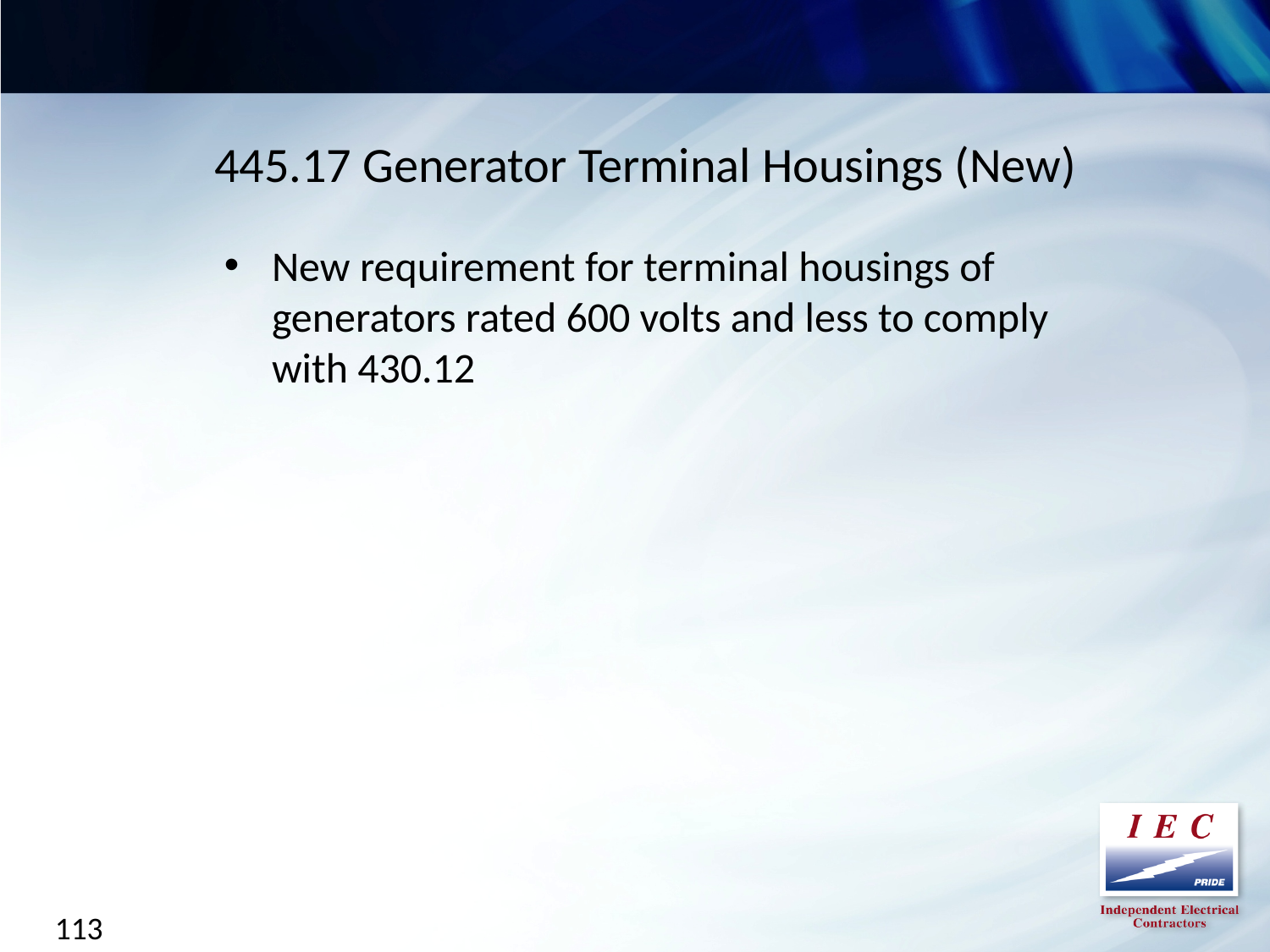

445.17 Generator Terminal Housings (New)
New requirement for terminal housings of generators rated 600 volts and less to comply with 430.12
113